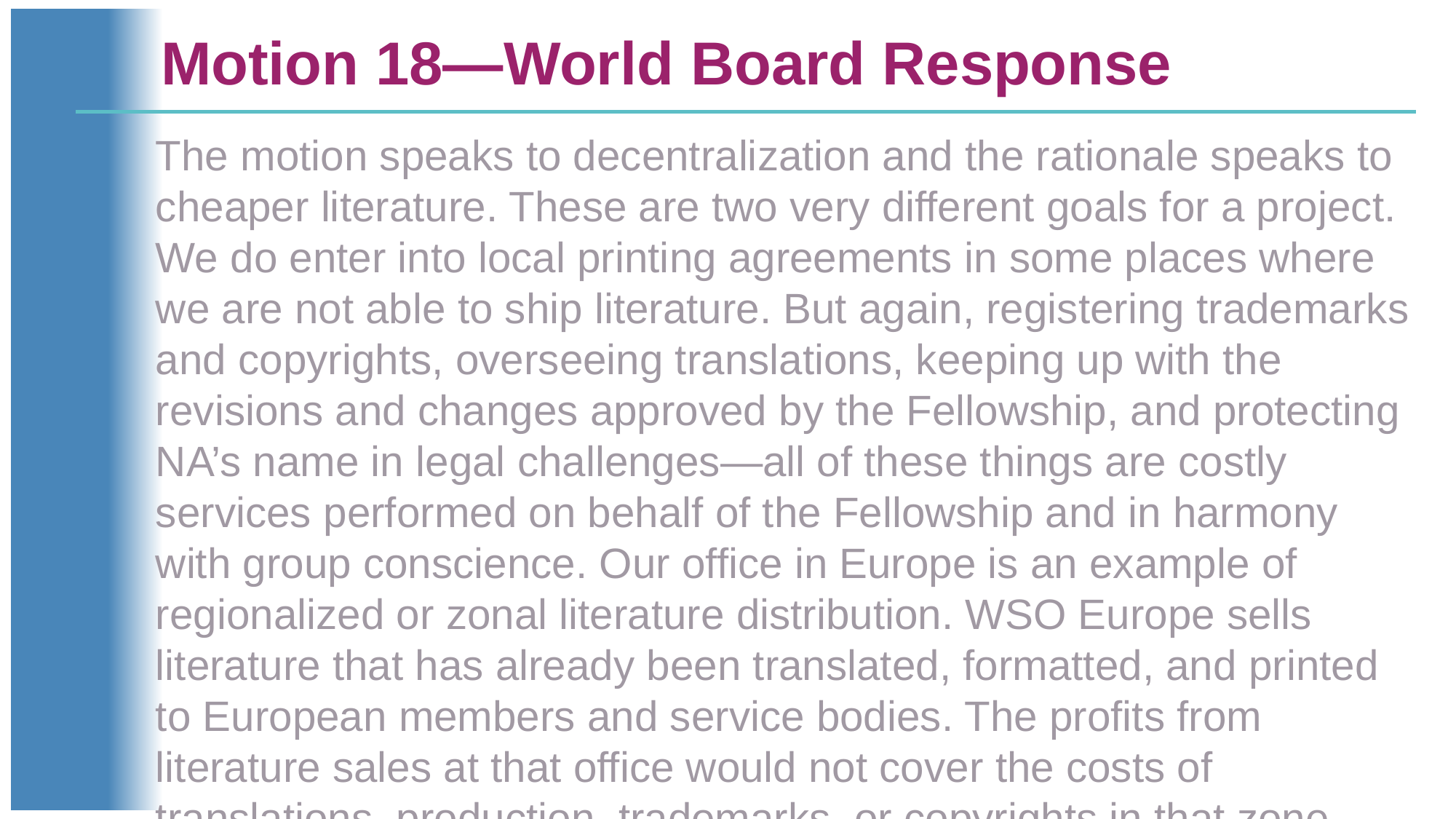

Motion 18—World Board Response
The motion speaks to decentralization and the rationale speaks to cheaper literature. These are two very different goals for a project. We do enter into local printing agreements in some places where we are not able to ship literature. But again, registering trademarks and copyrights, overseeing translations, keeping up with the revisions and changes approved by the Fellowship, and protecting NA’s name in legal challenges—all of these things are costly services performed on behalf of the Fellowship and in harmony with group conscience. Our office in Europe is an example of regionalized or zonal literature distribution. WSO Europe sells literature that has already been translated, formatted, and printed to European members and service bodies. The profits from literature sales at that office would not cover the costs of translations, production, trademarks, or copyrights in that zone. . . .